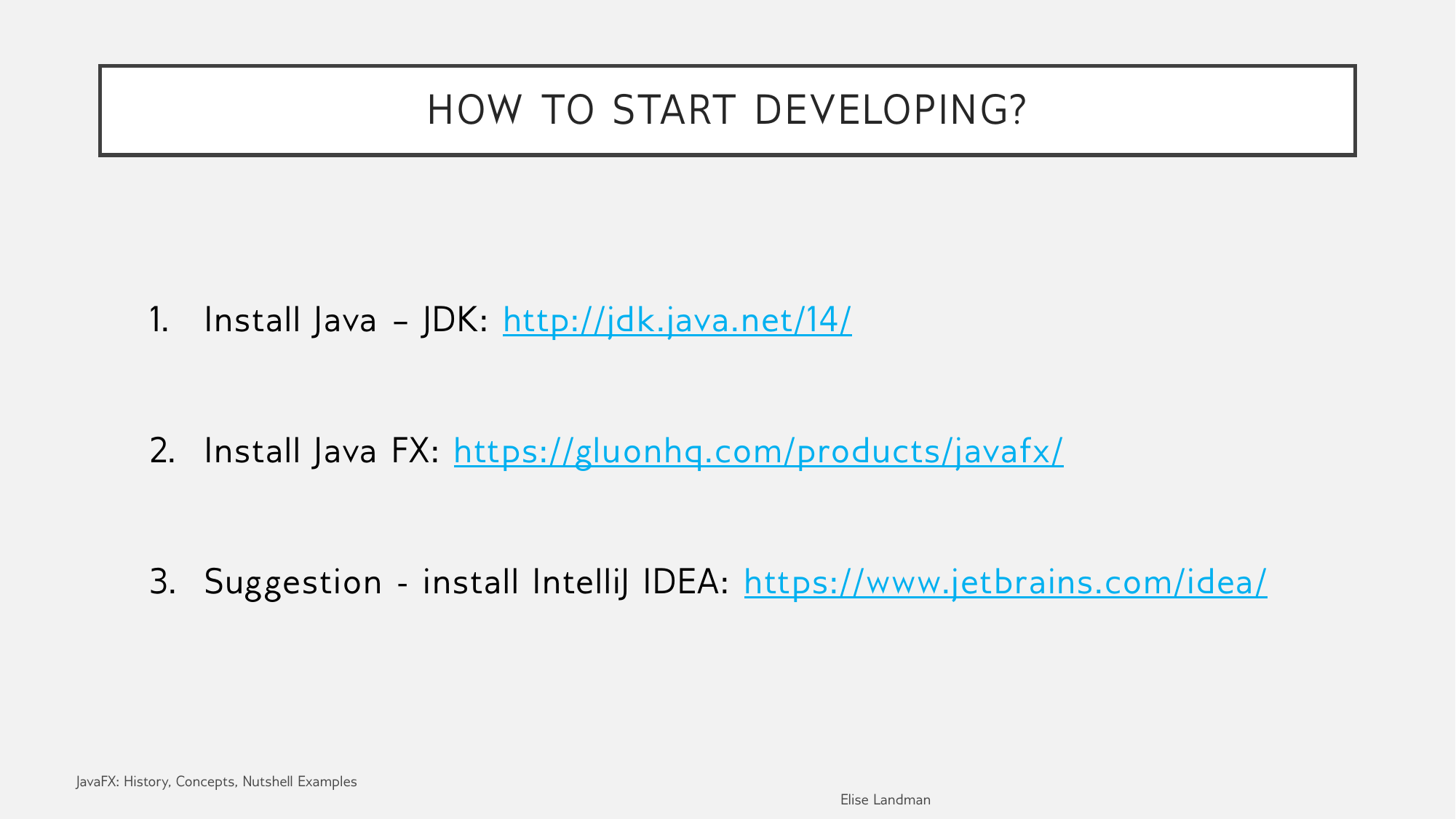

# How to Start developing?
Install Java – JDK: http://jdk.java.net/14/
Install Java FX: https://gluonhq.com/products/javafx/
Suggestion - install IntelliJ IDEA: https://www.jetbrains.com/idea/

JavaFX: History, Concepts, Nutshell Examples																	Elise Landman